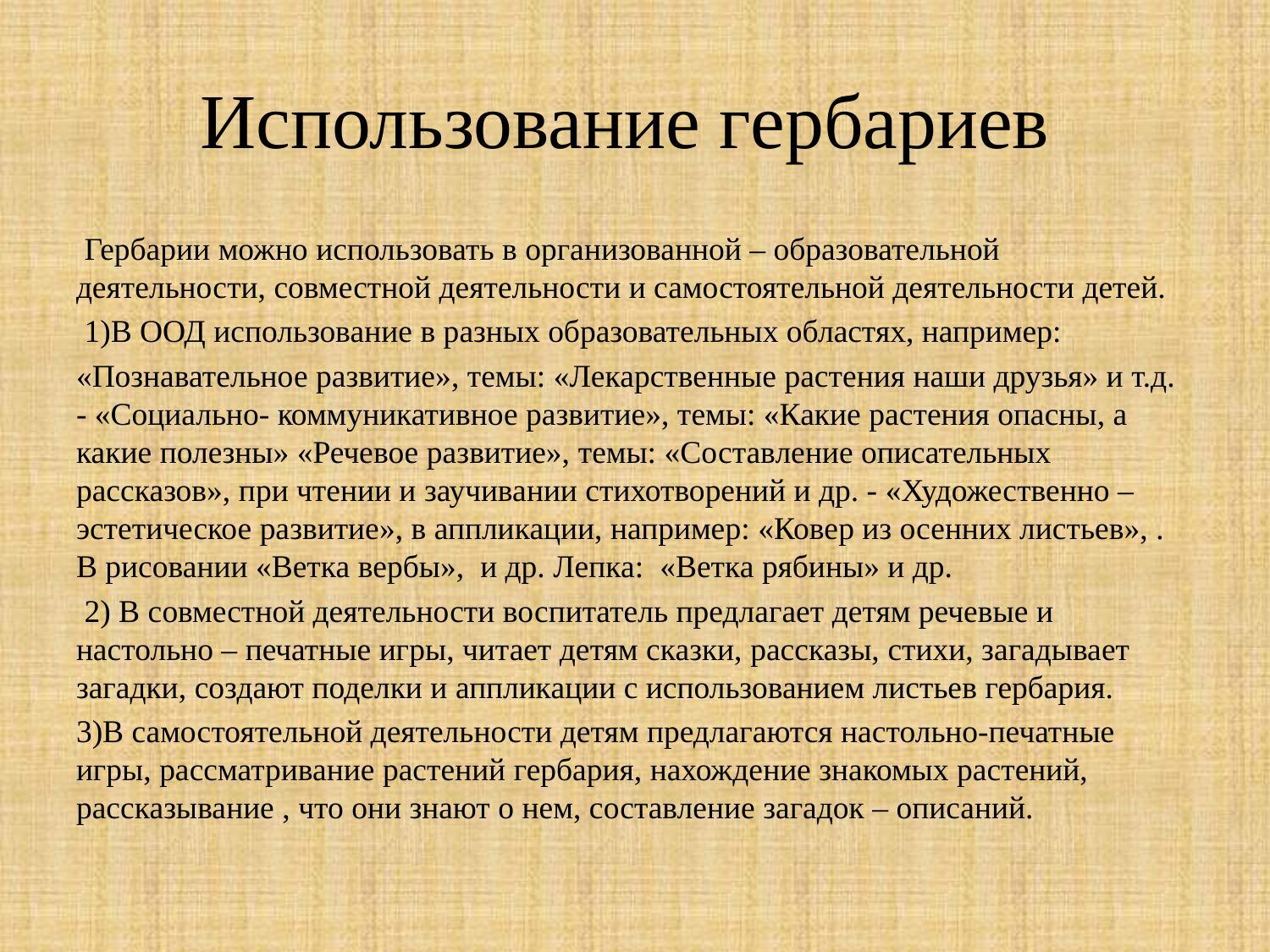

# Использование гербариев
 Гербарии можно использовать в организованной – образовательной деятельности, совместной деятельности и самостоятельной деятельности детей.
 1)В ООД использование в разных образовательных областях, например:
«Познавательное развитие», темы: «Лекарственные растения наши друзья» и т.д. - «Социально- коммуникативное развитие», темы: «Какие растения опасны, а какие полезны» «Речевое развитие», темы: «Составление описательных рассказов», при чтении и заучивании стихотворений и др. - «Художественно – эстетическое развитие», в аппликации, например: «Ковер из осенних листьев», . В рисовании «Ветка вербы»,  и др. Лепка:  «Ветка рябины» и др.
 2) В совместной деятельности воспитатель предлагает детям речевые и настольно – печатные игры, читает детям сказки, рассказы, стихи, загадывает загадки, создают поделки и аппликации с использованием листьев гербария.
3)В самостоятельной деятельности детям предлагаются настольно-печатные игры, рассматривание растений гербария, нахождение знакомых растений, рассказывание , что они знают о нем, составление загадок – описаний.